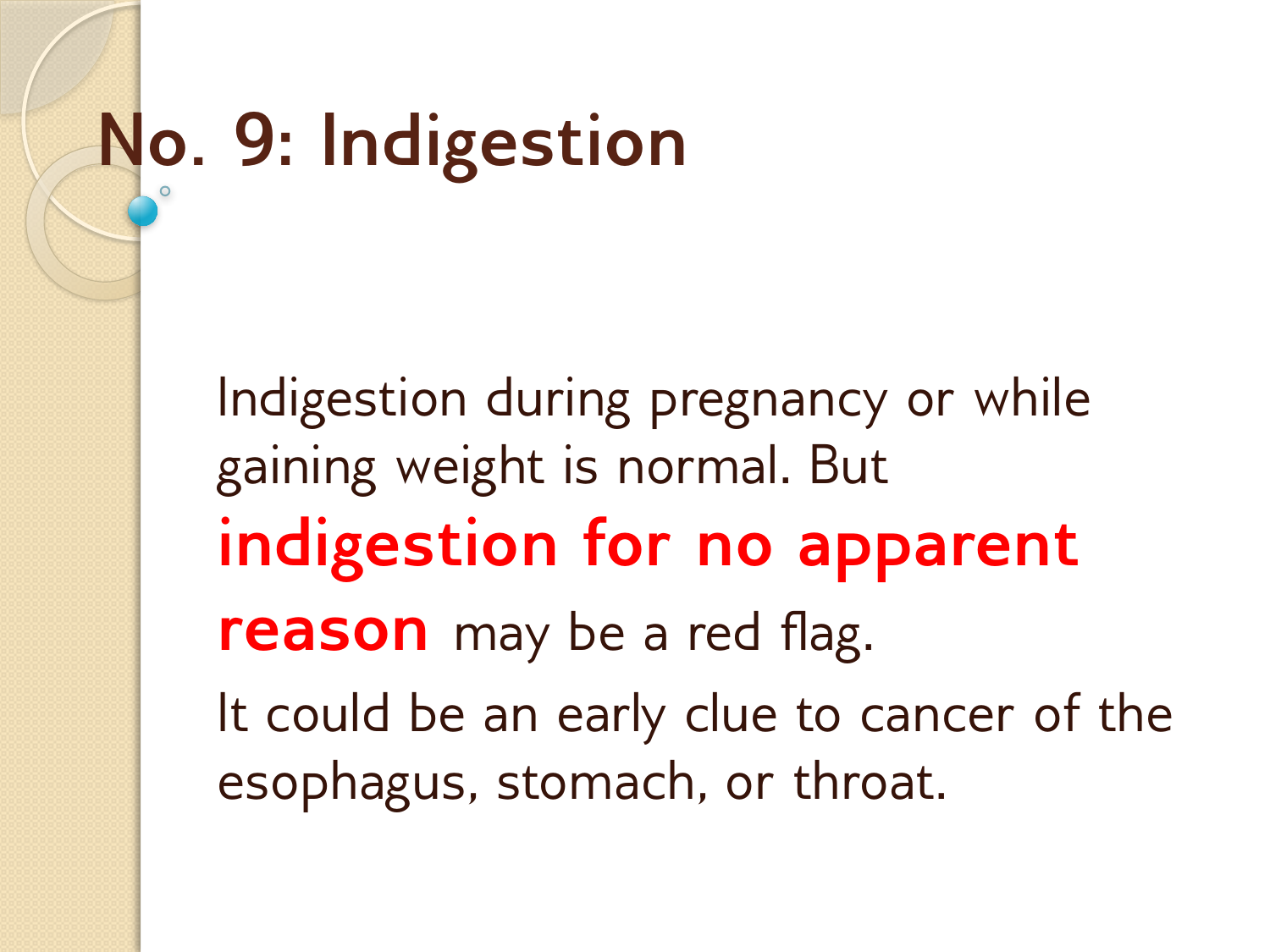

# No. 9: Indigestion
Indigestion during pregnancy or while gaining weight is normal. But indigestion for no apparent reason may be a red flag.
It could be an early clue to cancer of the esophagus, stomach, or throat.